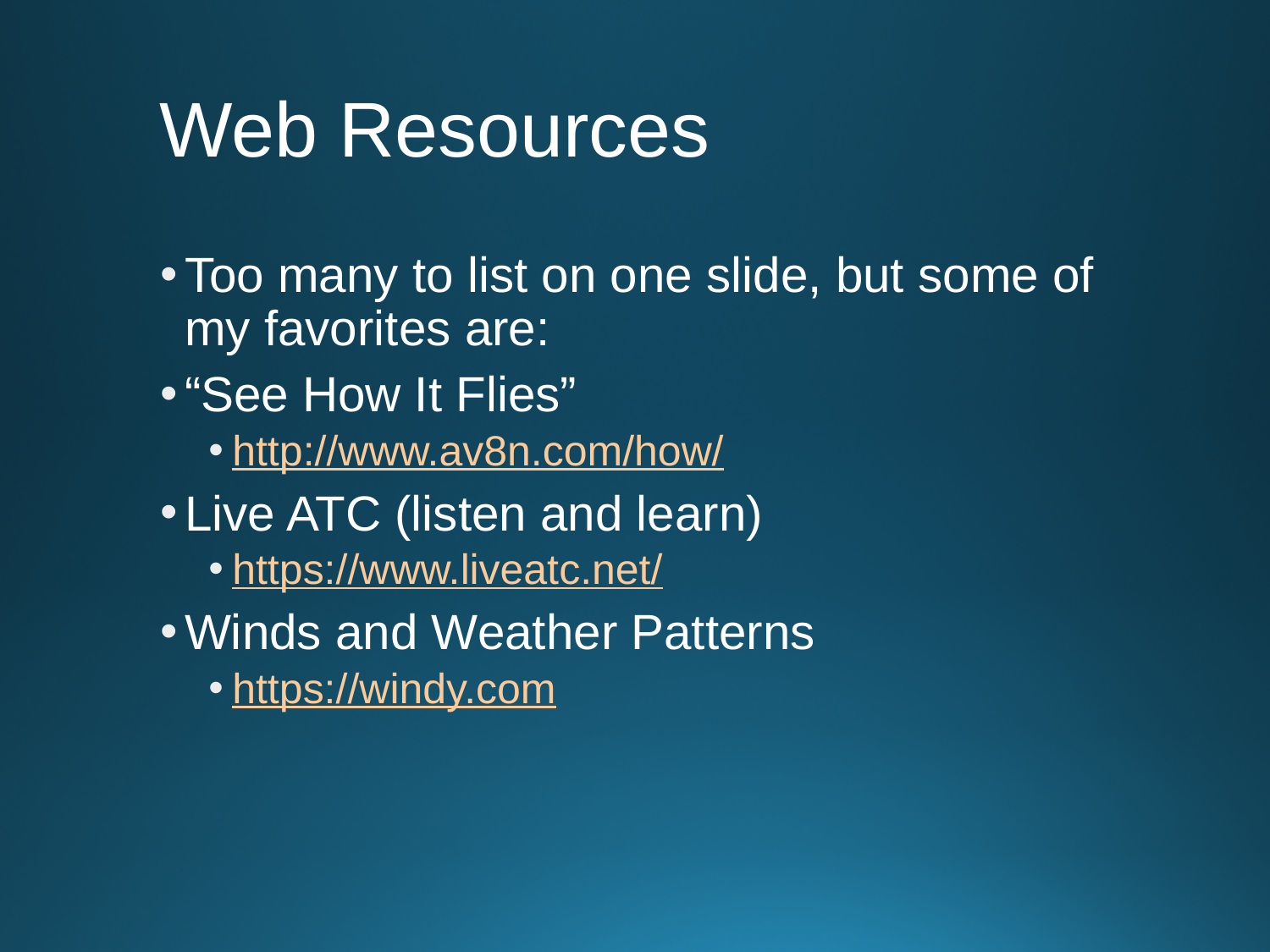

# Web Resources
Too many to list on one slide, but some of my favorites are:
“See How It Flies”
http://www.av8n.com/how/
Live ATC (listen and learn)
https://www.liveatc.net/
Winds and Weather Patterns
https://windy.com